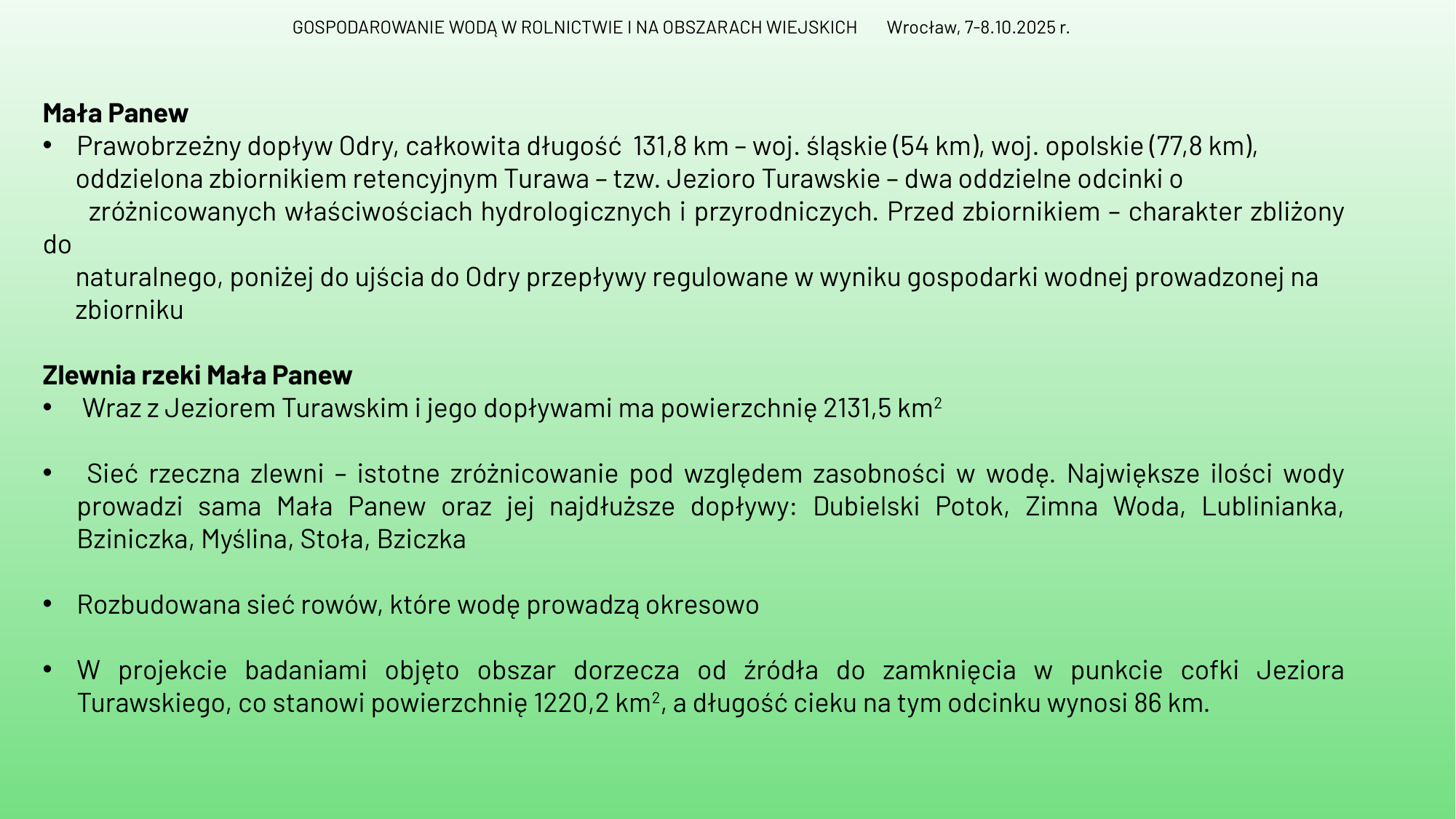

GOSPODAROWANIE WODĄ W ROLNICTWIE I NA OBSZARACH WIEJSKICH        Wrocław, 7-8.10.2025 r.
Mała Panew
Prawobrzeżny dopływ Odry, całkowita długość  131,8 km – woj. śląskie (54 km), woj. opolskie (77,8 km),
      oddzielona zbiornikiem retencyjnym Turawa – tzw. Jezioro Turawskie – dwa oddzielne odcinki o
      zróżnicowanych właściwościach hydrologicznych i przyrodniczych. Przed zbiornikiem – charakter zbliżony do
      naturalnego, poniżej do ujścia do Odry przepływy regulowane w wyniku gospodarki wodnej prowadzonej na
      zbiorniku

Zlewnia rzeki Mała Panew
 Wraz z Jeziorem Turawskim i jego dopływami ma powierzchnię 2131,5 km2

 Sieć rzeczna zlewni – istotne zróżnicowanie pod względem zasobności w wodę. Największe ilości wody prowadzi sama Mała Panew oraz jej najdłuższe dopływy: Dubielski Potok, Zimna Woda, Lublinianka, Bziniczka, Myślina, Stoła, Bziczka

Rozbudowana sieć rowów, które wodę prowadzą okresowo

W projekcie badaniami objęto obszar dorzecza od źródła do zamknięcia w punkcie cofki Jeziora Turawskiego, co stanowi powierzchnię 1220,2 km2, a długość cieku na tym odcinku wynosi 86 km.

#